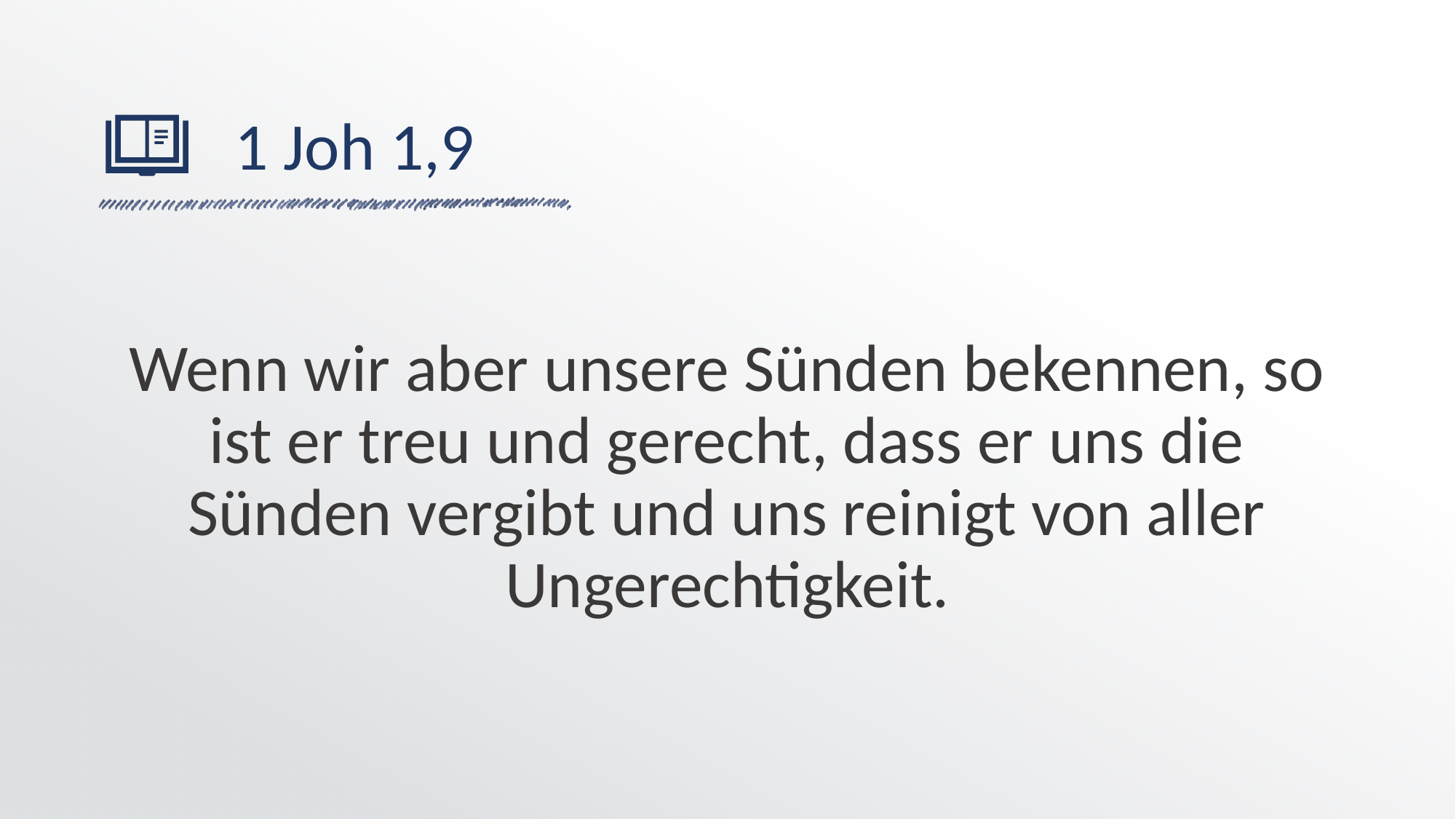

# 1 Joh 1,9
Wenn wir aber unsere Sünden bekennen, so ist er treu und gerecht, dass er uns die Sünden vergibt und uns reinigt von aller Ungerechtigkeit.